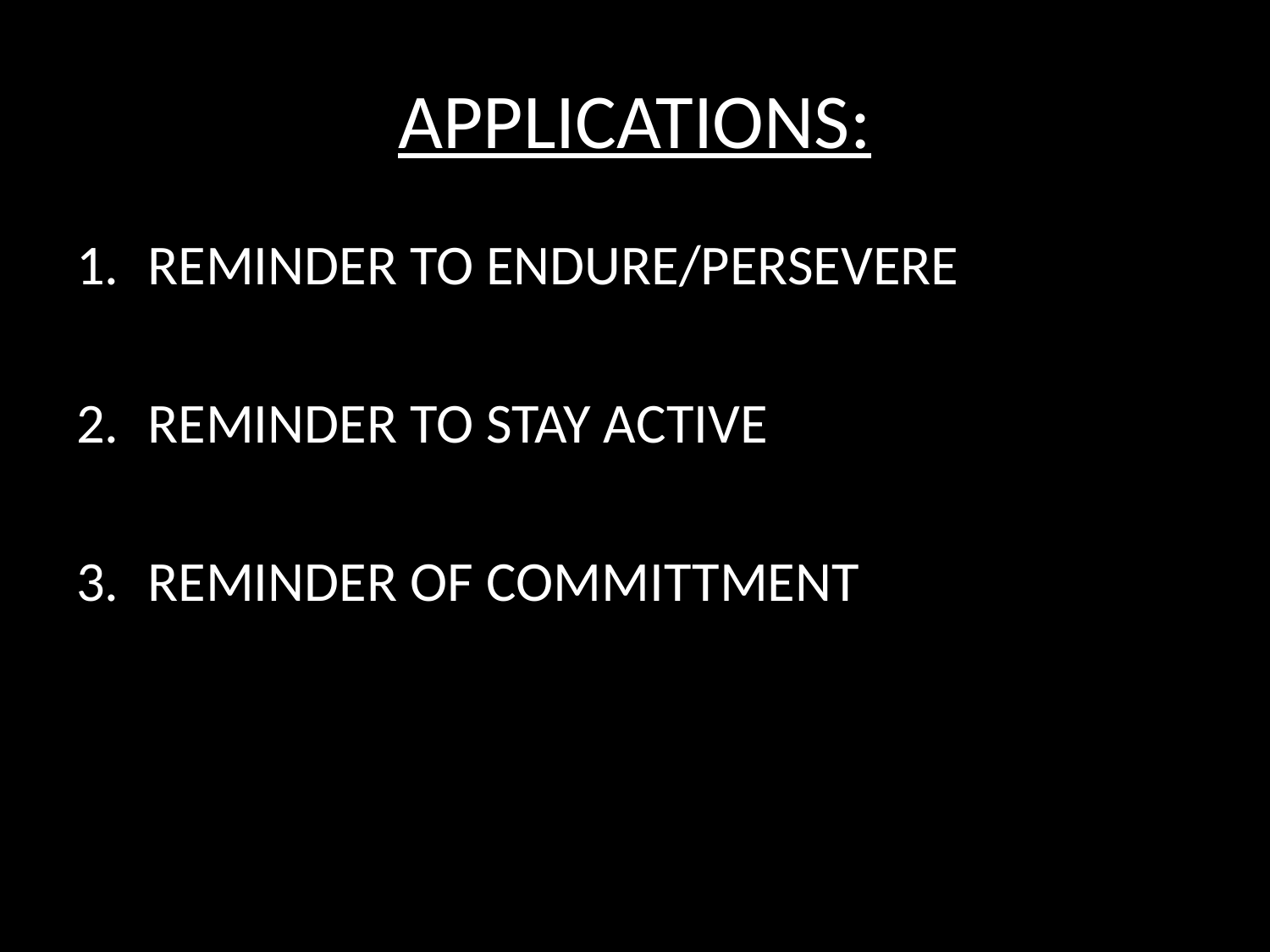

# APPLICATIONS:
REMINDER TO ENDURE/PERSEVERE

REMINDER TO STAY ACTIVE

REMINDER OF COMMITTMENT